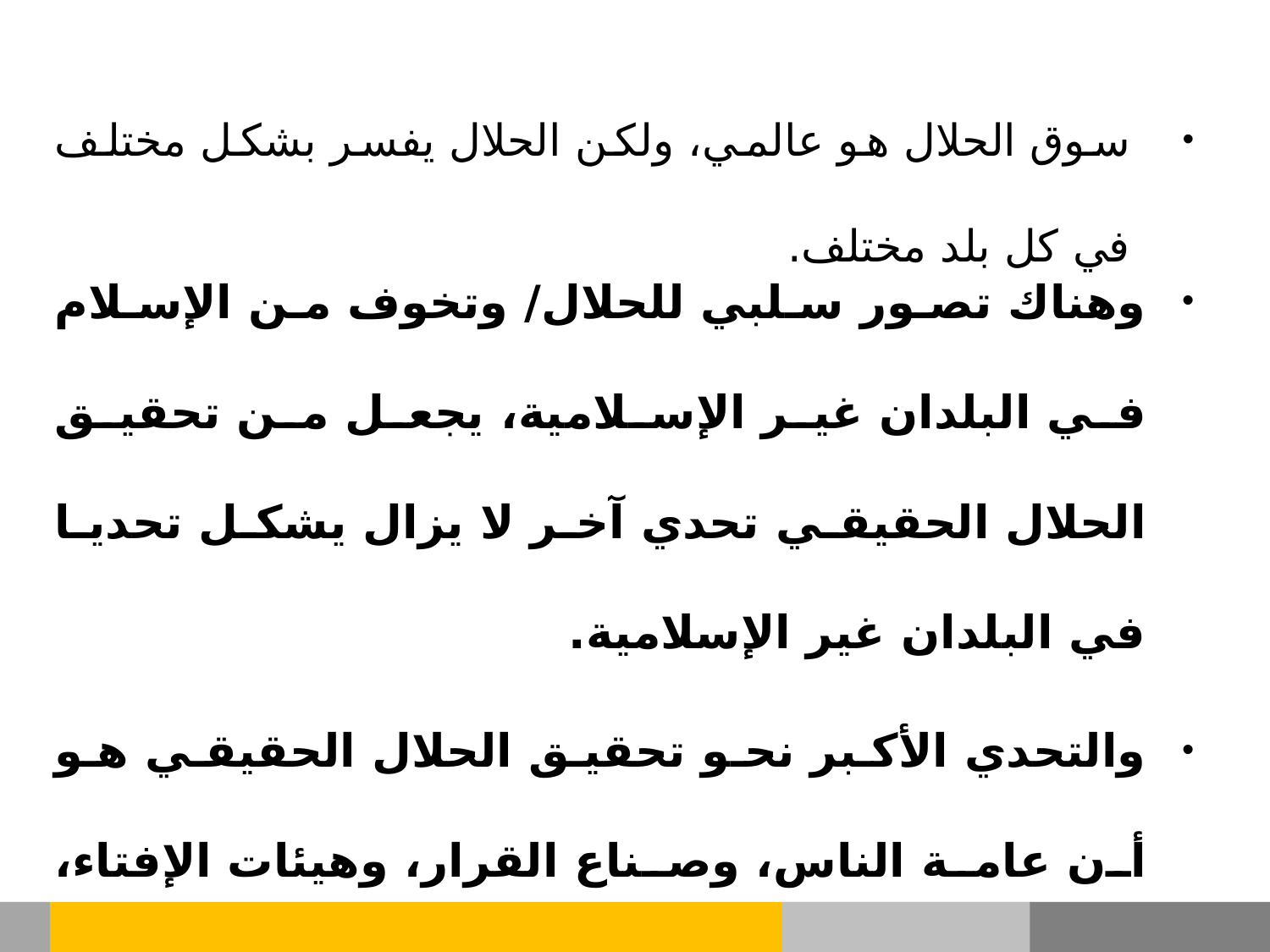

سوق الحلال هو عالمي، ولكن الحلال يفسر بشكل مختلف في كل بلد مختلف.
وهناك تصور سلبي للحلال/ وتخوف من الإسلام في البلدان غير الإسلامية، يجعل من تحقيق الحلال الحقيقي تحدي آخر لا يزال يشكل تحديا في البلدان غير الإسلامية.
والتحدي الأكبر نحو تحقيق الحلال الحقيقي هو أن عامة الناس، وصناع القرار، وهيئات الإفتاء، وعلماء تكنولوجيا الأغذية لا يتوفر فيهم الحس الكافي حول المسائل المتعلقة بالحلال.